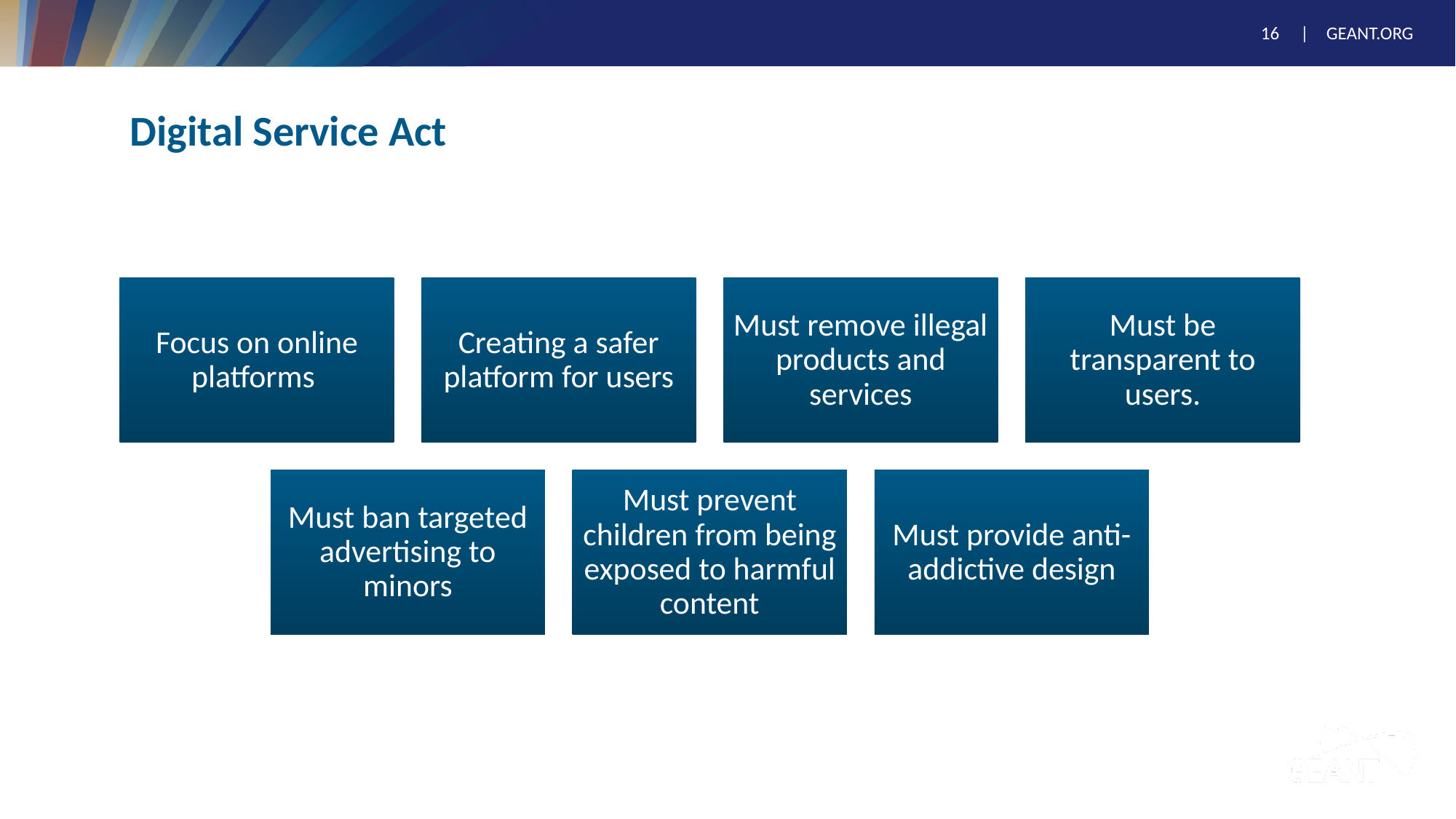

# Digital Service Act
Focus on online platforms
Creating a safer platform for users
Must remove illegal products and services
Must be transparent to users.
Must ban targeted advertising to minors
Must prevent children from being exposed to harmful content
Must provide anti-addictive design